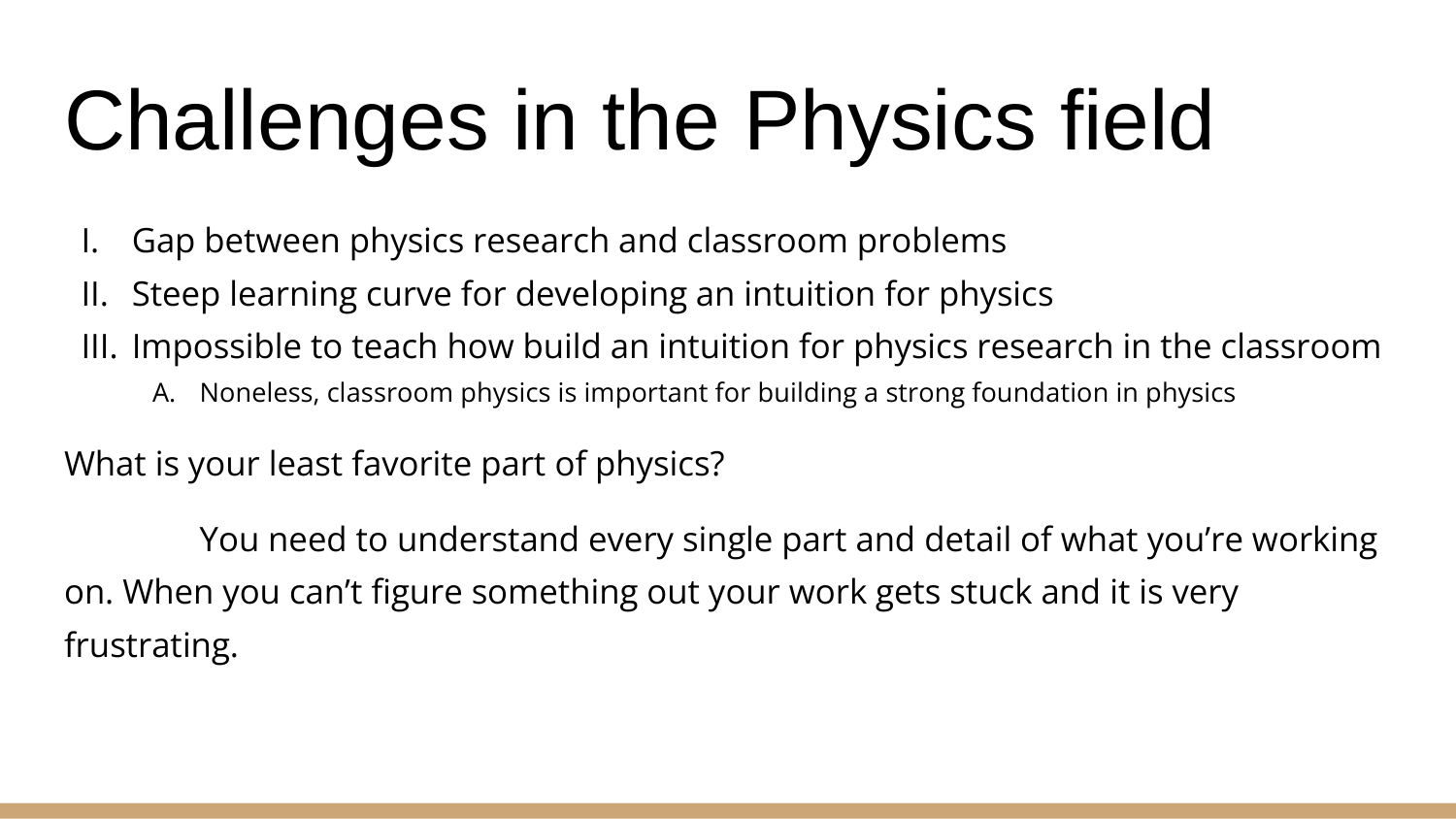

# Challenges in the Physics field
Gap between physics research and classroom problems
Steep learning curve for developing an intuition for physics
Impossible to teach how build an intuition for physics research in the classroom
Noneless, classroom physics is important for building a strong foundation in physics
What is your least favorite part of physics?
	You need to understand every single part and detail of what you’re working on. When you can’t figure something out your work gets stuck and it is very frustrating.